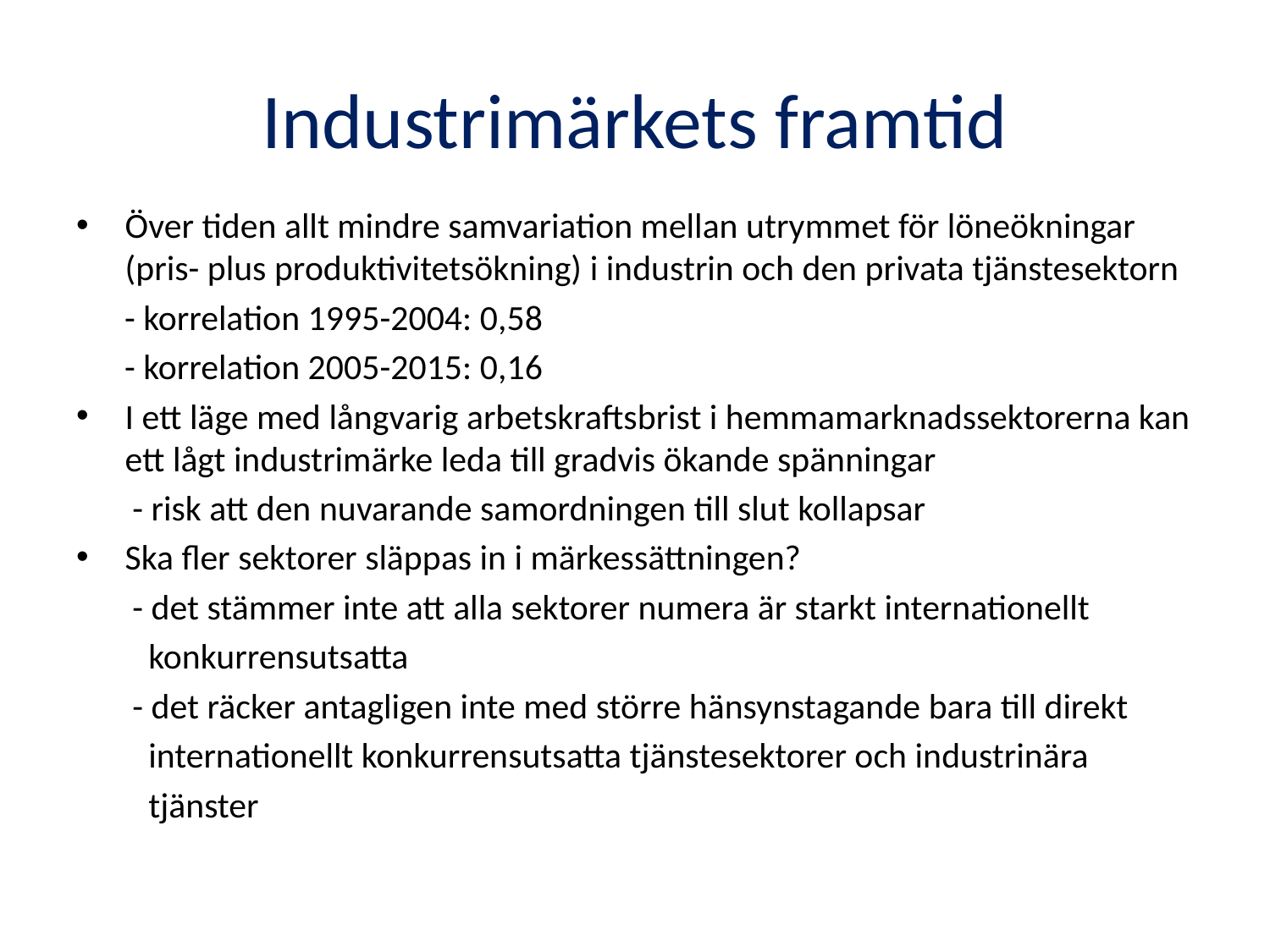

# Industrimärkets framtid
Över tiden allt mindre samvariation mellan utrymmet för löneökningar (pris- plus produktivitetsökning) i industrin och den privata tjänstesektorn
      - korrelation 1995-2004: 0,58
      - korrelation 2005-2015: 0,16
I ett läge med långvarig arbetskraftsbrist i hemmamarknadssektorerna kan ett lågt industrimärke leda till gradvis ökande spänningar
       - risk att den nuvarande samordningen till slut kollapsar
Ska fler sektorer släppas in i märkessättningen?
       - det stämmer inte att alla sektorer numera är starkt internationellt
         konkurrensutsatta
       - det räcker antagligen inte med större hänsynstagande bara till direkt
         internationellt konkurrensutsatta tjänstesektorer och industrinära
         tjänster